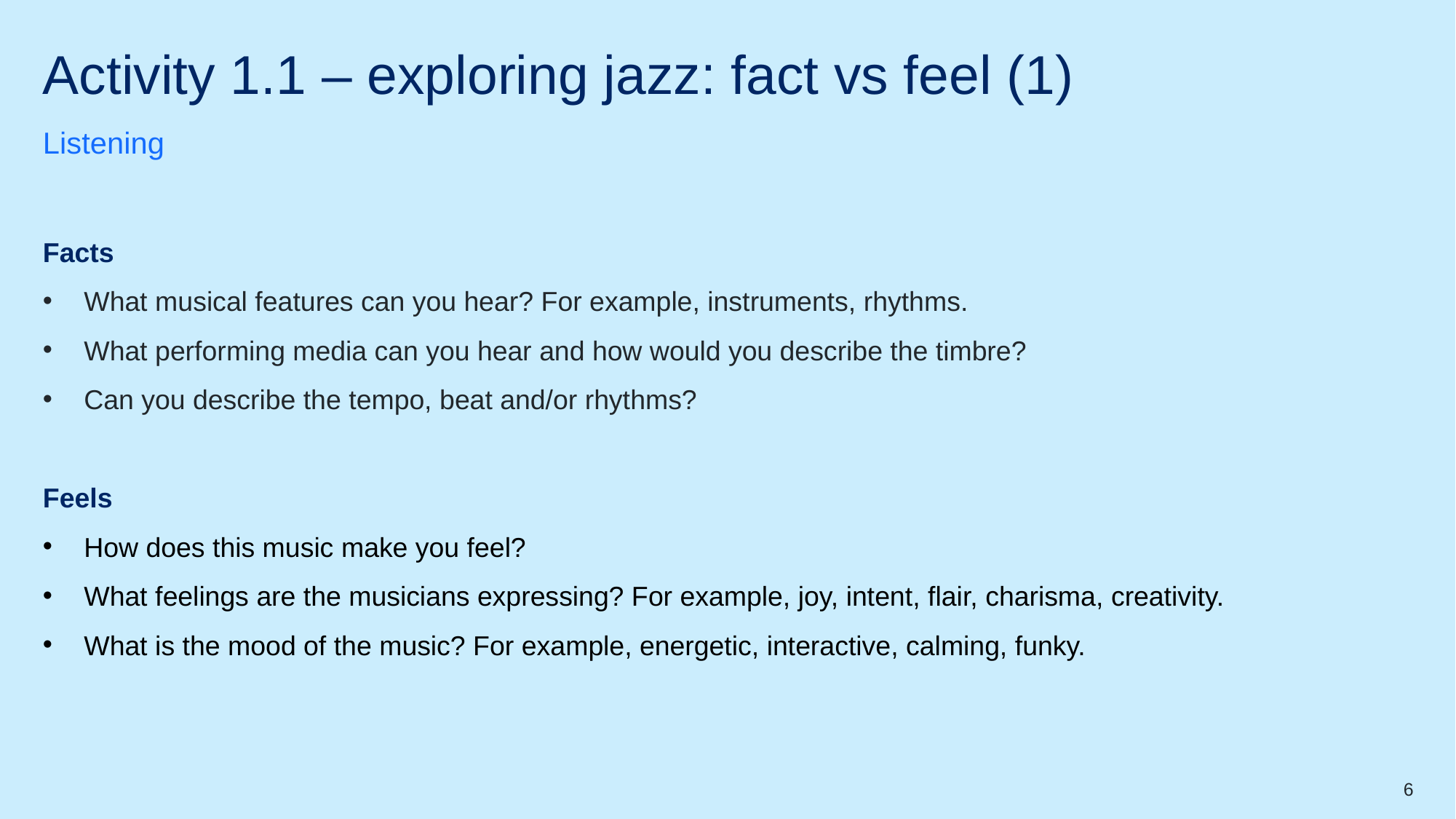

# Activity 1.1 – exploring jazz: fact vs feel (1)
Listening
Facts
What musical features can you hear? For example, instruments, rhythms.
What performing media can you hear and how would you describe the timbre?
Can you describe the tempo, beat and/or rhythms?

Feels
How does this music make you feel?
What feelings are the musicians expressing? For example, joy, intent, flair, charisma, creativity.
What is the mood of the music? For example, energetic, interactive, calming, funky.

6